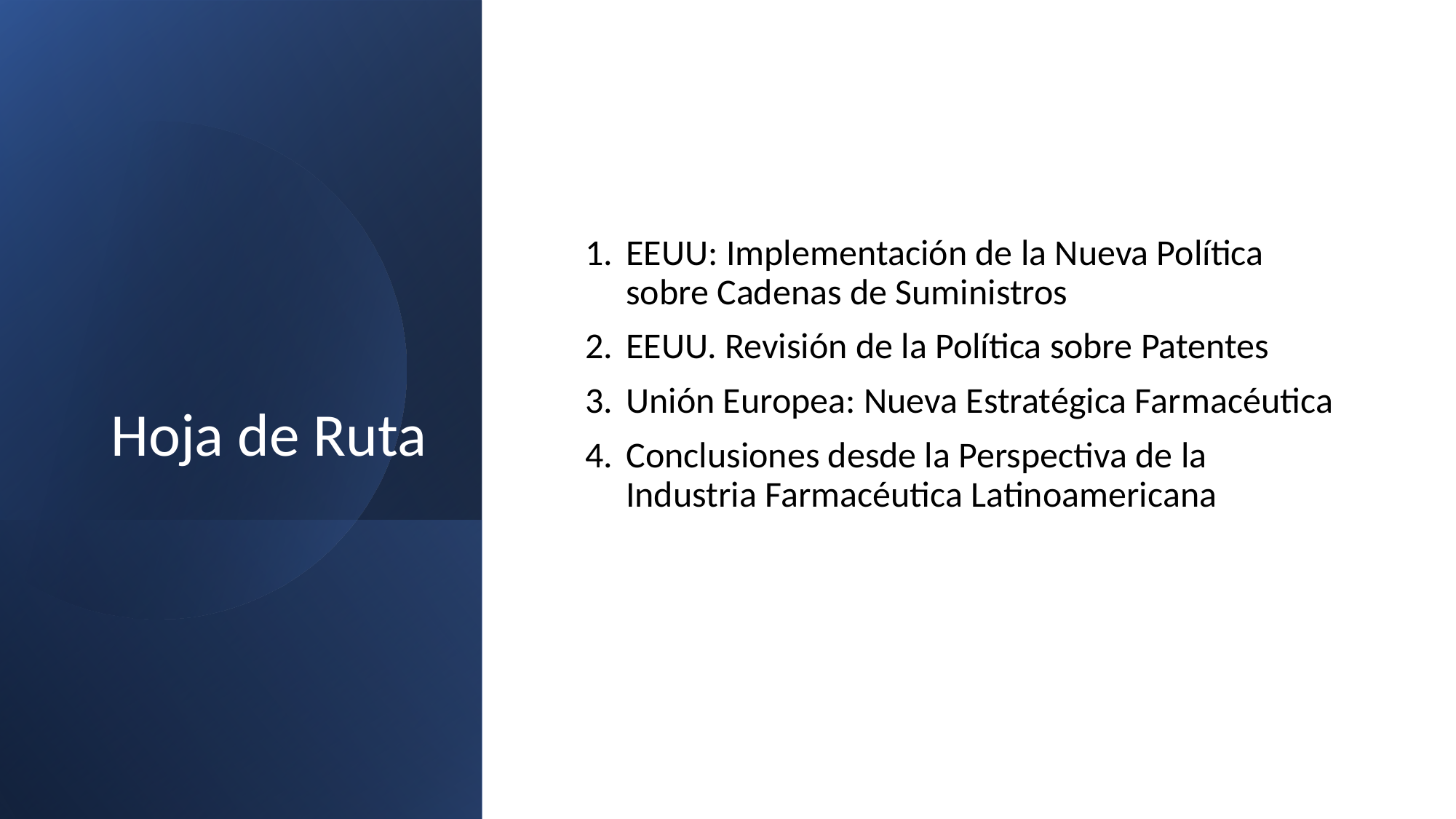

# Hoja de Ruta
EEUU: Implementación de la Nueva Política sobre Cadenas de Suministros
EEUU. Revisión de la Política sobre Patentes
Unión Europea: Nueva Estratégica Farmacéutica
Conclusiones desde la Perspectiva de la Industria Farmacéutica Latinoamericana